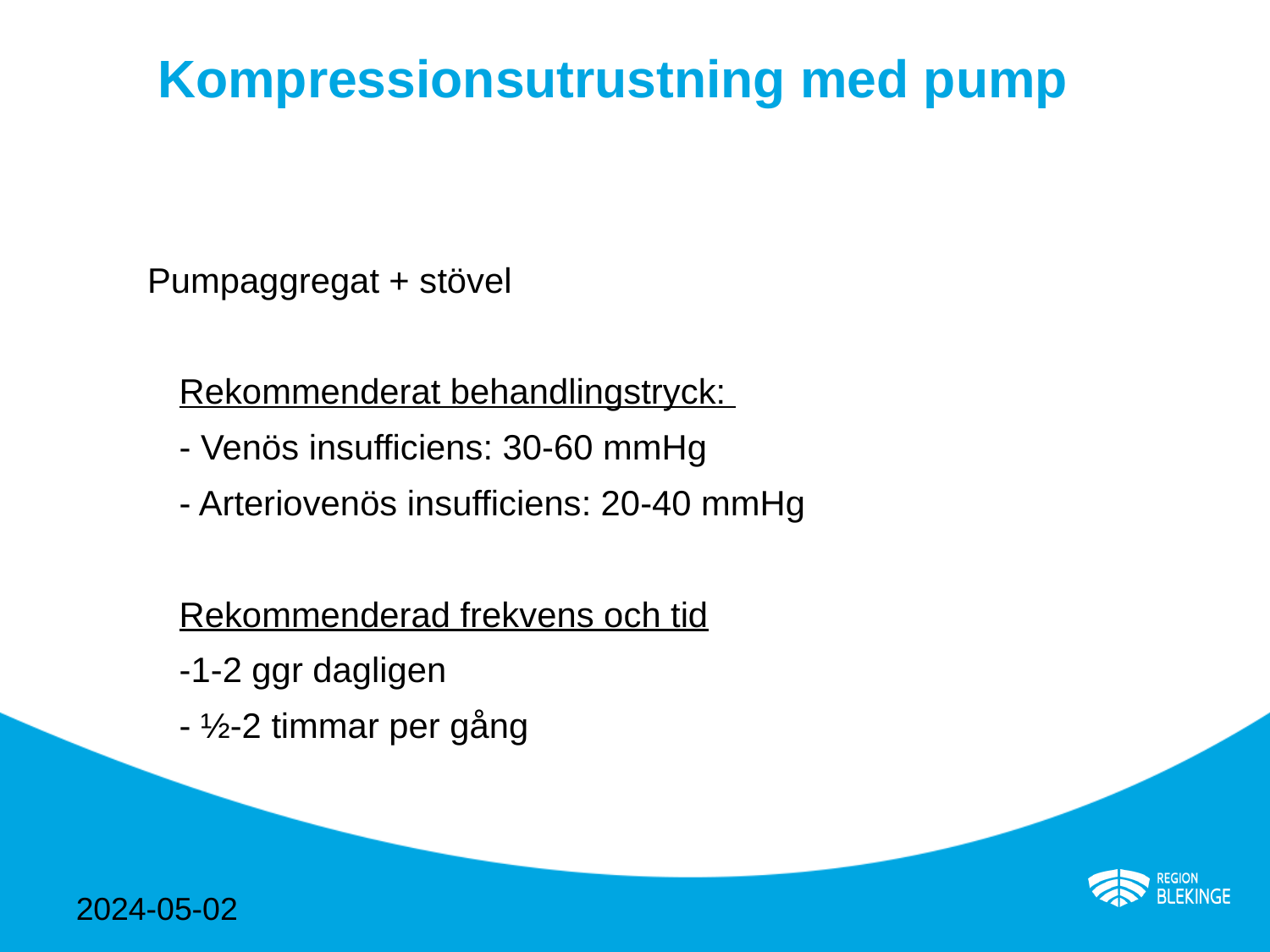

# Kompressionsutrustning med pump
Pumpaggregat + stövel

	Rekommenderat behandlingstryck:
	- Venös insufficiens: 30-60 mmHg
	- Arteriovenös insufficiens: 20-40 mmHg

	Rekommenderad frekvens och tid
	-1-2 ggr dagligen
	- ½-2 timmar per gång

2024-05-02